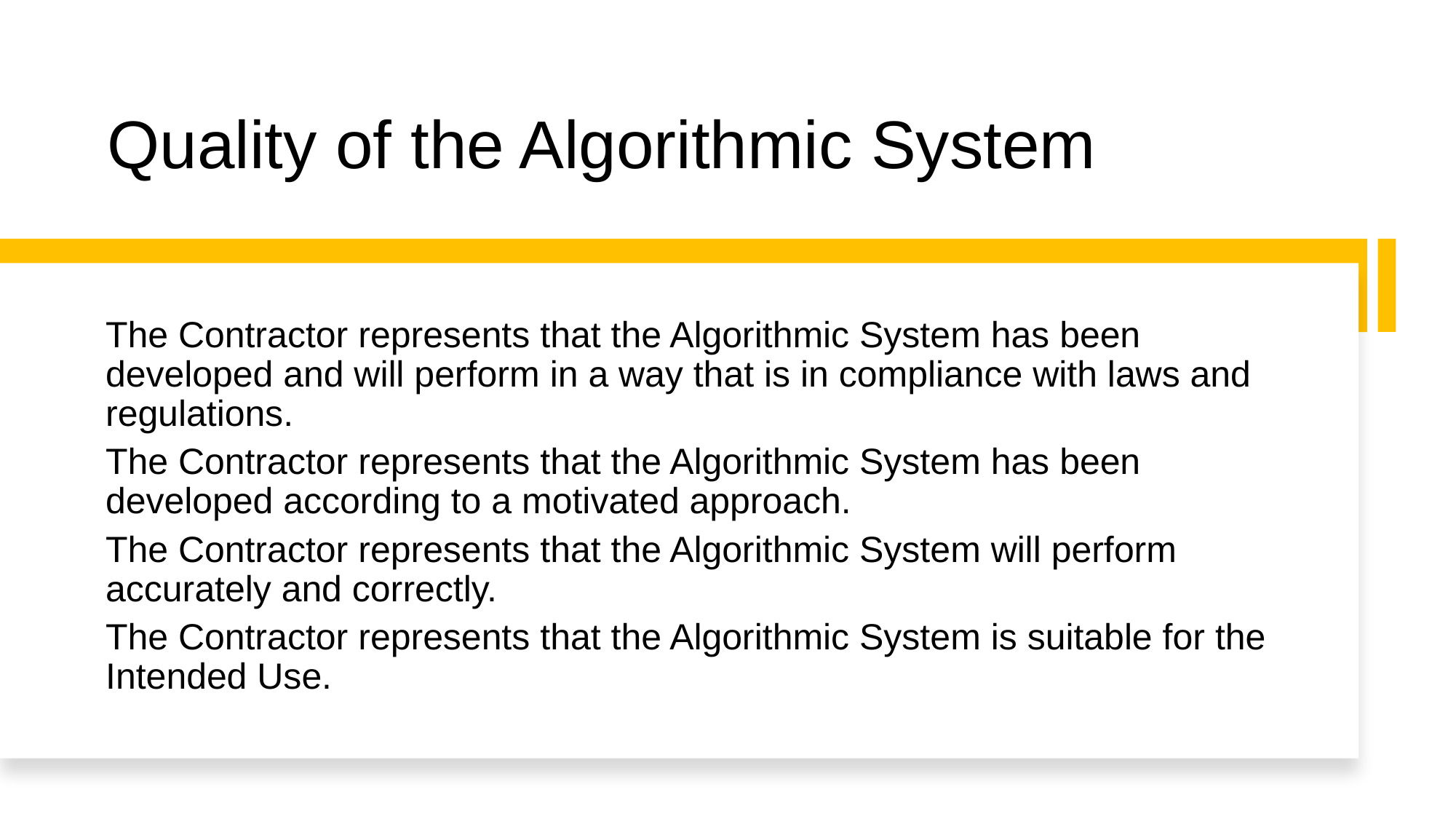

# Quality of the Algorithmic System

The Contractor represents that the Algorithmic System has been developed and will perform in a way that is in compliance with laws and regulations.
The Contractor represents that the Algorithmic System has been developed according to a motivated approach.
The Contractor represents that the Algorithmic System will perform accurately and correctly.
The Contractor represents that the Algorithmic System is suitable for the Intended Use.